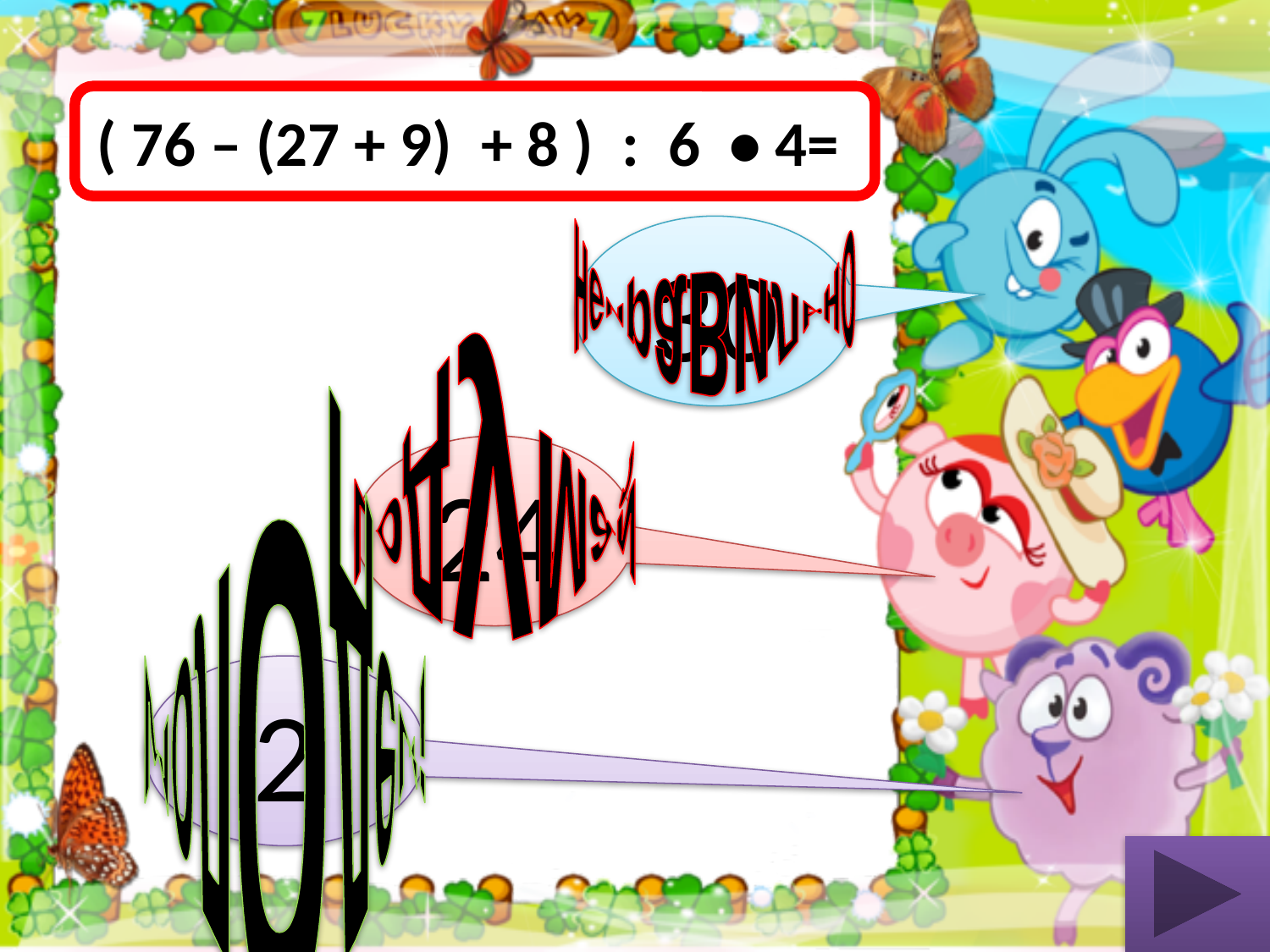

( 76 – (27 + 9)  + 8 )  :  6  • 4=
30
неправильно
24
подумай
2
Молодец!